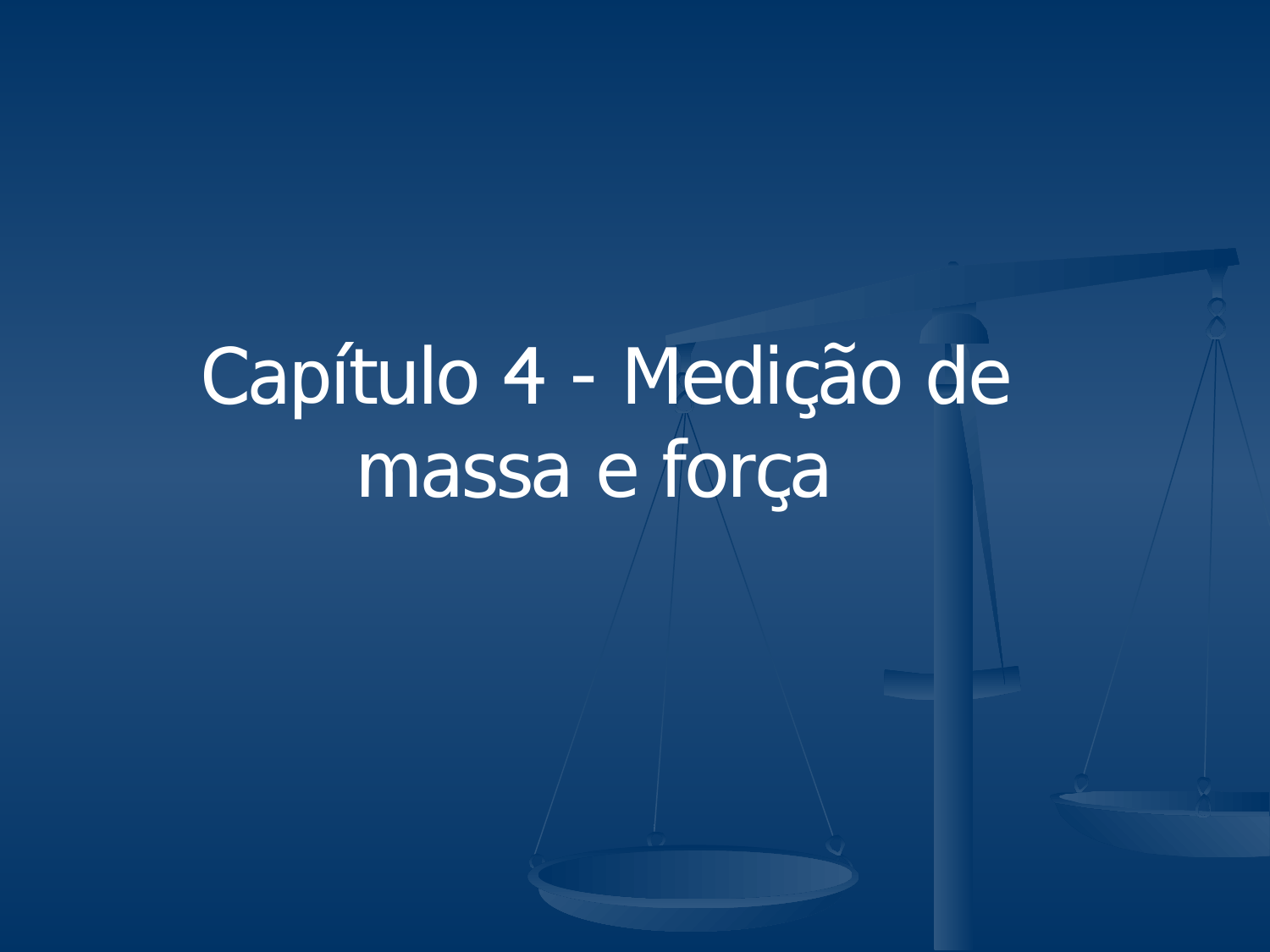

# Capítulo 4 - Medição de massa e força